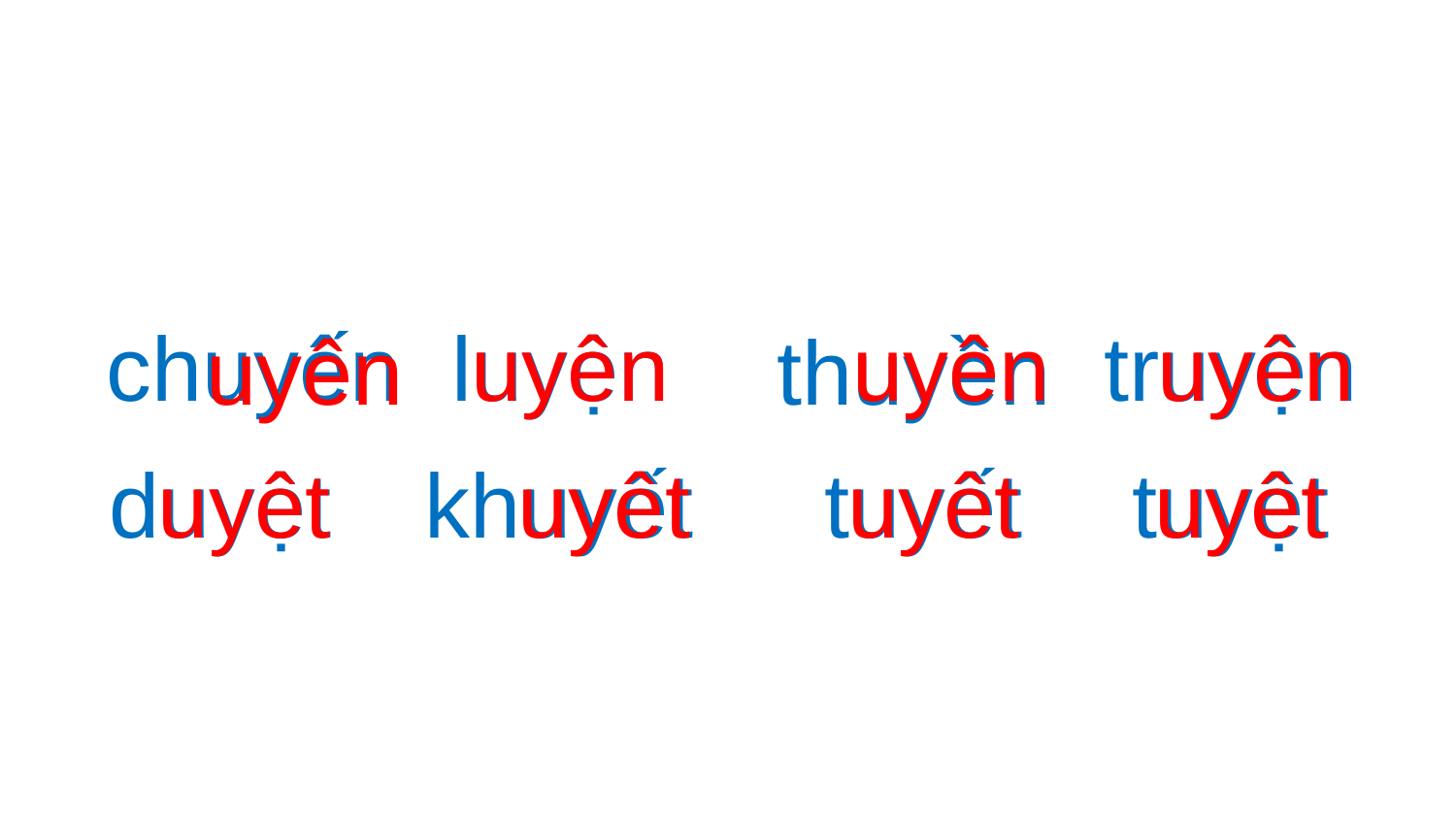

uyên
uyên
uyên
uyên
chuyến
luyện
truyện
thuyền
uyêt
uyêt
uyêt
uyêt
duyệt
khuyết
tuyết
tuyệt